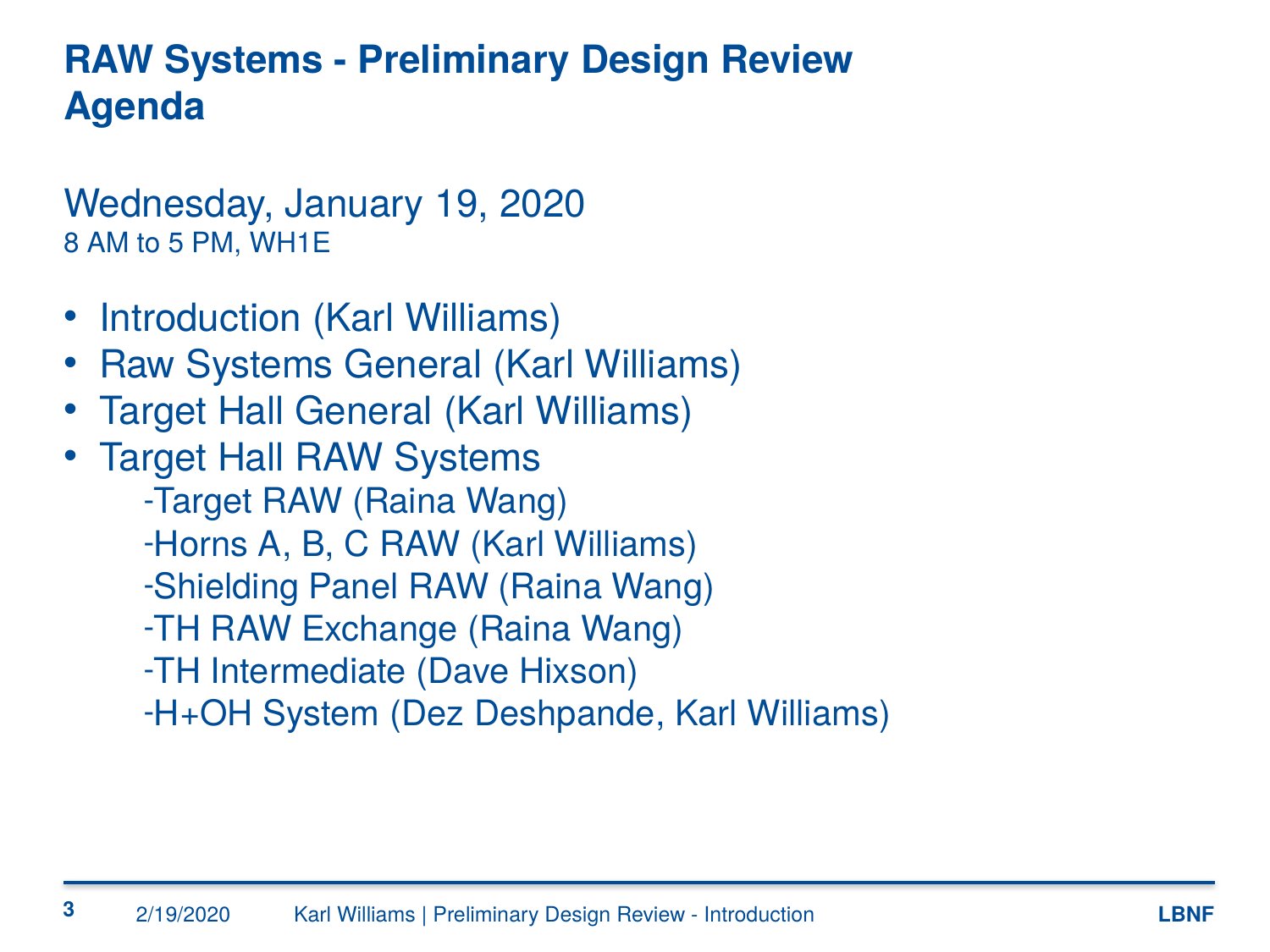

# RAW Systems - Preliminary Design Review Agenda
Wednesday, January 19, 2020
8 AM to 5 PM, WH1E

Introduction (Karl Williams)
Raw Systems General (Karl Williams)
Target Hall General (Karl Williams)
Target Hall RAW Systems
Target RAW (Raina Wang)
Horns A, B, C RAW (Karl Williams)
Shielding Panel RAW (Raina Wang)
TH RAW Exchange (Raina Wang)
TH Intermediate (Dave Hixson)
H+OH System (Dez Deshpande, Karl Williams)

3
2/19/2020
Karl Williams | Preliminary Design Review - Introduction